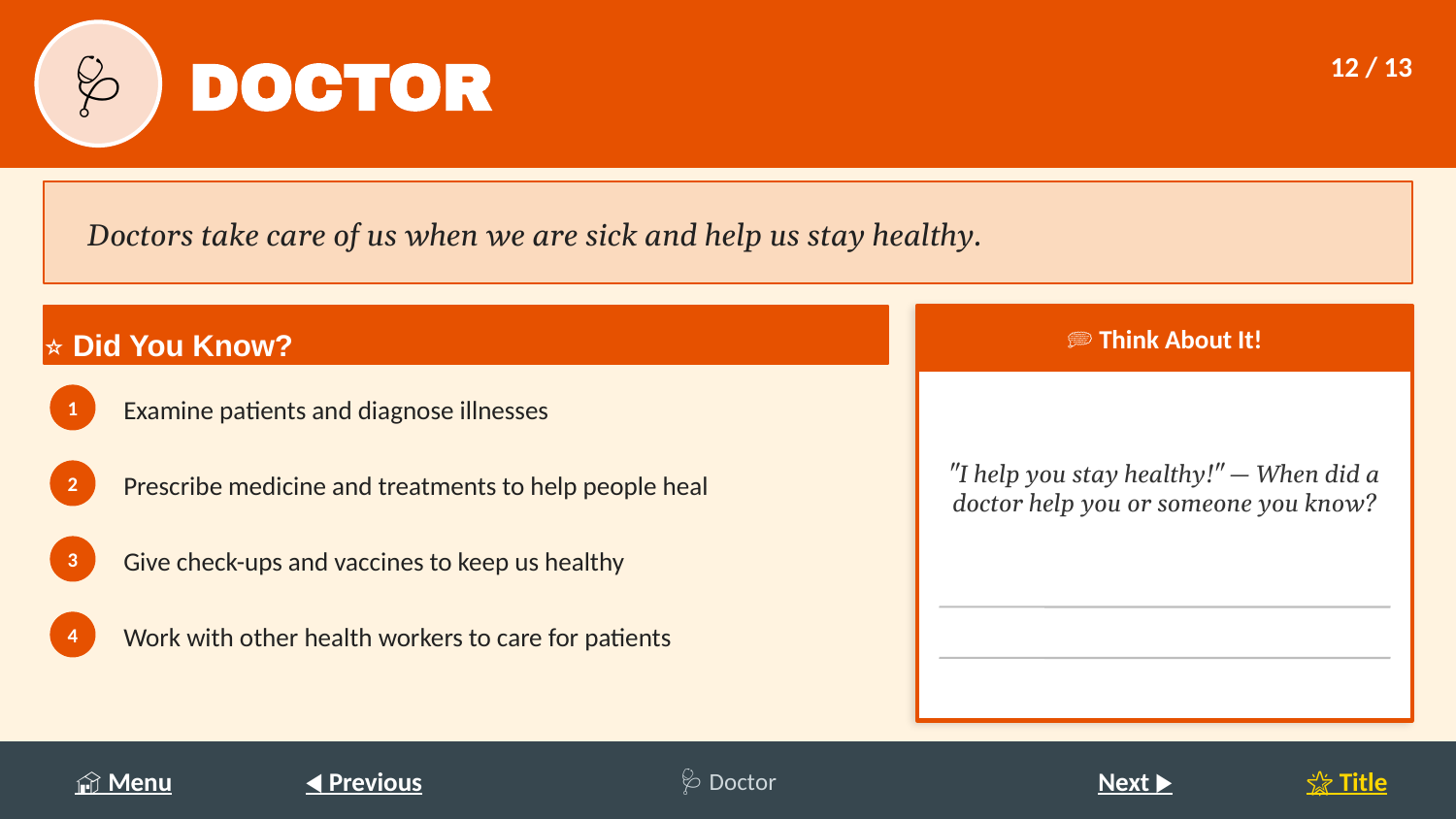

DOCTOR

🩺
12 / 13

Doctors take care of us when we are sick and help us stay healthy.

⭐ Did You Know?

💭 Think About It!
Examine patients and diagnose illnesses
"I help you stay healthy!" — When did a doctor help you or someone you know?

1
Prescribe medicine and treatments to help people heal

2
Give check-ups and vaccines to keep us healthy

3
Work with other health workers to care for patients

4

🏠 Menu
◀ Previous
🩺 Doctor
Next ▶
🌟 Title